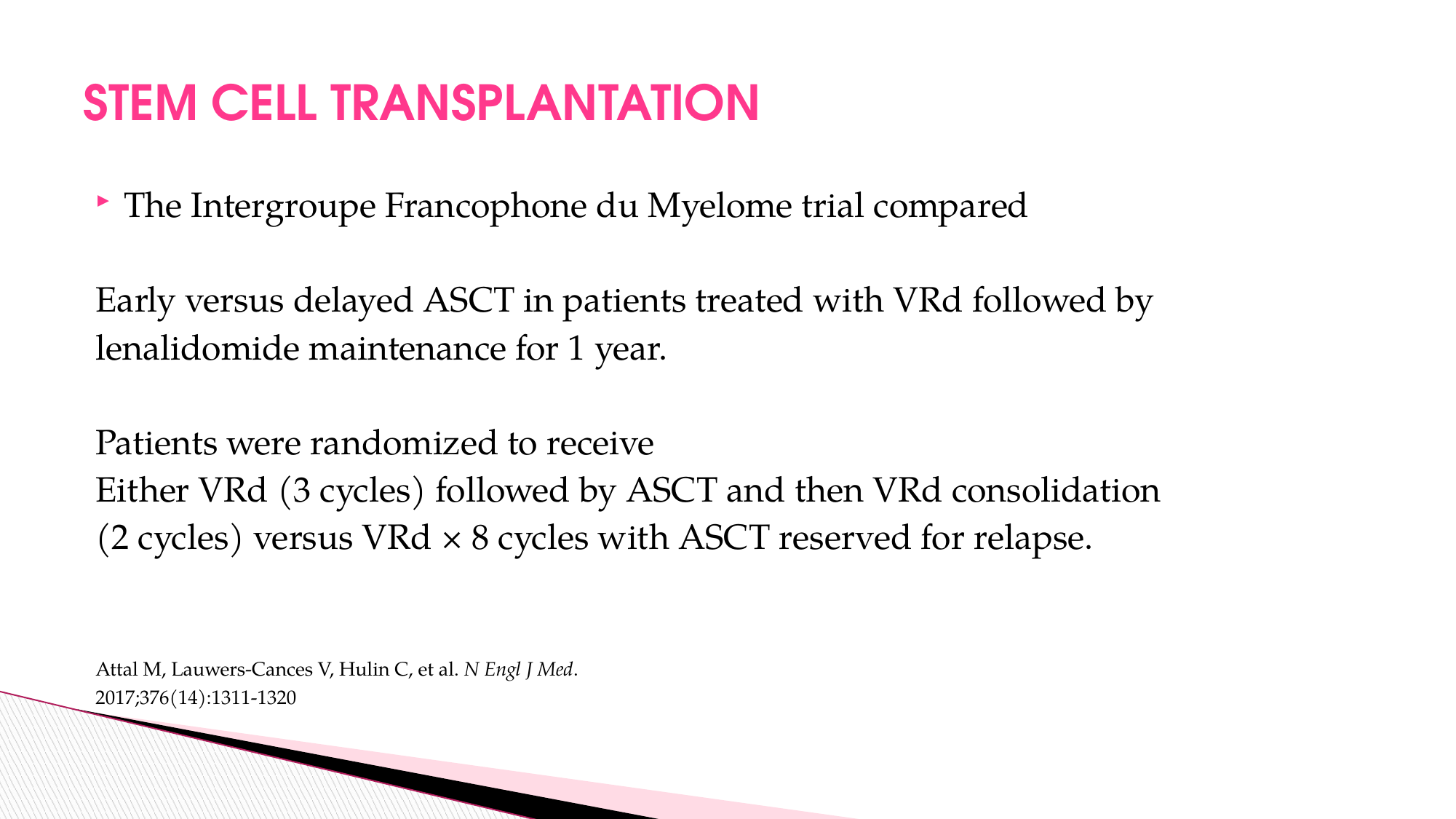

# STEM CELL TRANSPLANTATION
The Intergroupe Francophone du Myelome trial compared

Early versus delayed ASCT in patients treated with VRd followed by
lenalidomide maintenance for 1 year.

Patients were randomized to receive
Either VRd (3 cycles) followed by ASCT and then VRd consolidation
(2 cycles) versus VRd × 8 cycles with ASCT reserved for relapse.

Attal M, Lauwers‐Cances V, Hulin C, et al. N Engl J Med.
2017;376(14):1311‐1320